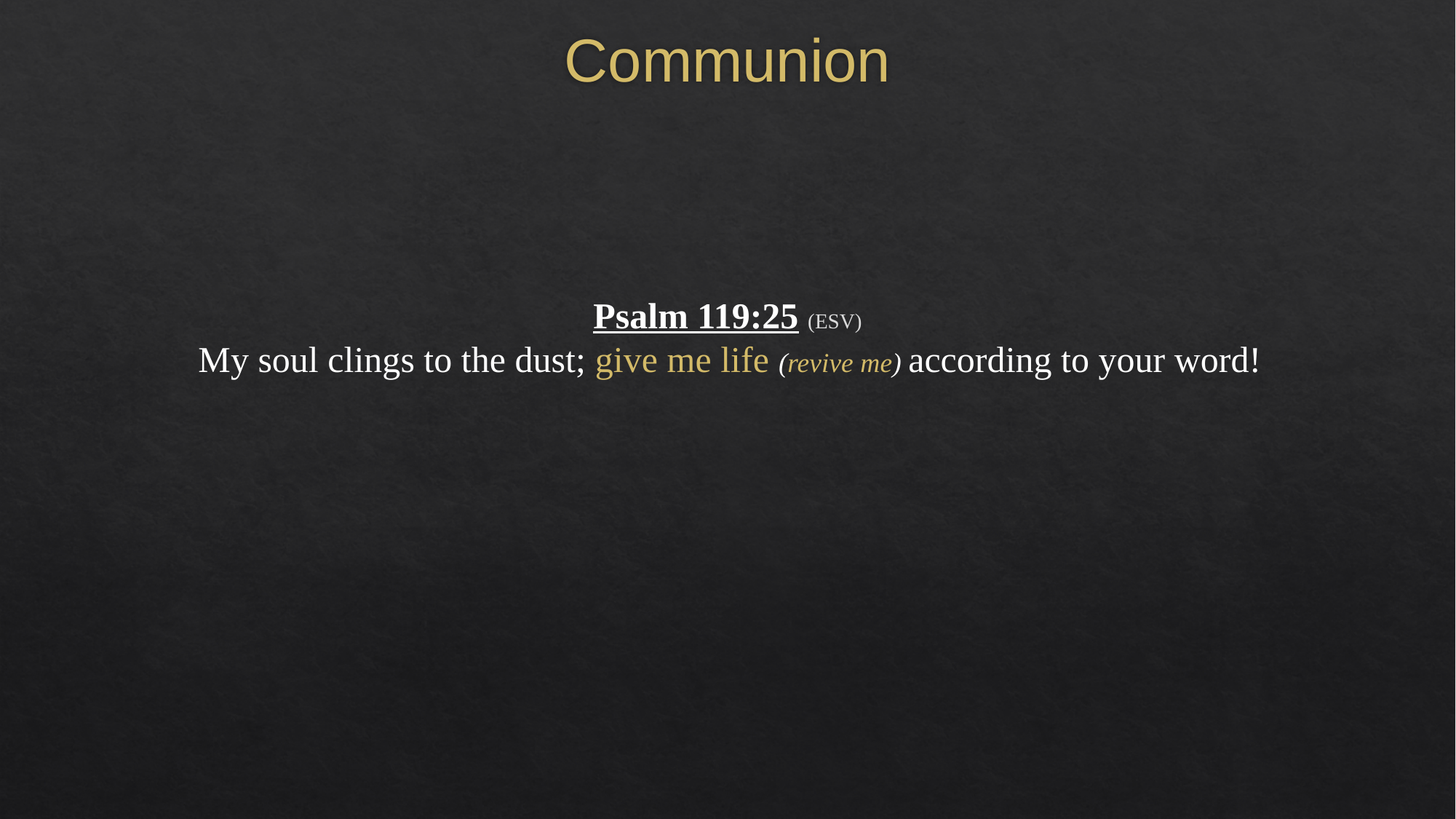

# Communion
Psalm 119:25 (ESV)
My soul clings to the dust; give me life (revive me) according to your word!